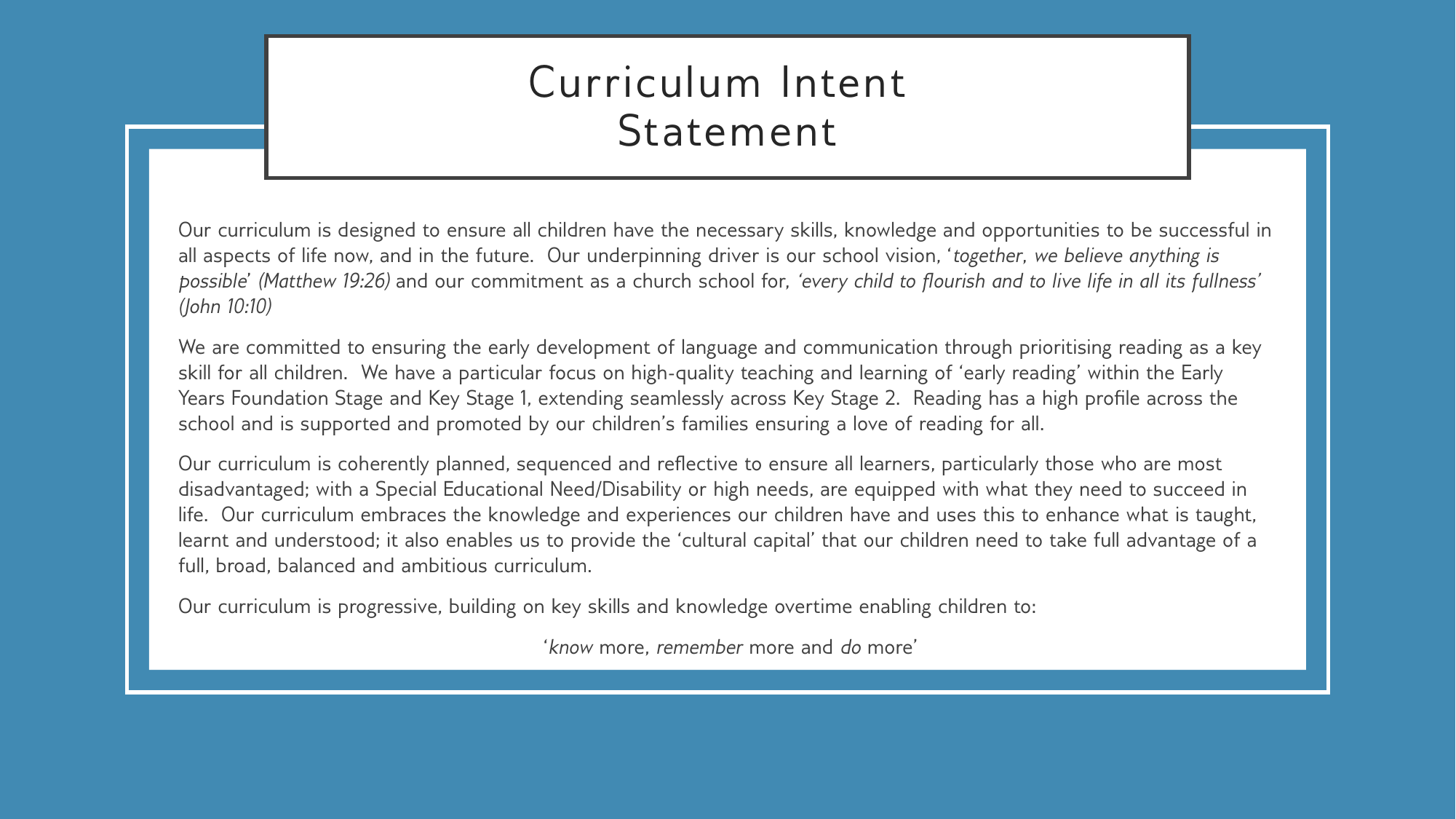

# Curriculum Intent Statement

Our curriculum is designed to ensure all children have the necessary skills, knowledge and opportunities to be successful in all aspects of life now, and in the future.  Our underpinning driver is our school vision, ‘together, we believe anything is possible’ (Matthew 19:26) and our commitment as a church school for, ‘every child to flourish and to live life in all its fullness’ (John 10:10)
We are committed to ensuring the early development of language and communication through prioritising reading as a key skill for all children.  We have a particular focus on high-quality teaching and learning of ‘early reading’ within the Early Years Foundation Stage and Key Stage 1, extending seamlessly across Key Stage 2.  Reading has a high profile across the school and is supported and promoted by our children’s families ensuring a love of reading for all.
Our curriculum is coherently planned, sequenced and reflective to ensure all learners, particularly those who are most disadvantaged; with a Special Educational Need/Disability or high needs, are equipped with what they need to succeed in life.  Our curriculum embraces the knowledge and experiences our children have and uses this to enhance what is taught, learnt and understood; it also enables us to provide the ‘cultural capital’ that our children need to take full advantage of a full, broad, balanced and ambitious curriculum.
Our curriculum is progressive, building on key skills and knowledge overtime enabling children to:
 ‘know more, remember more and do more’